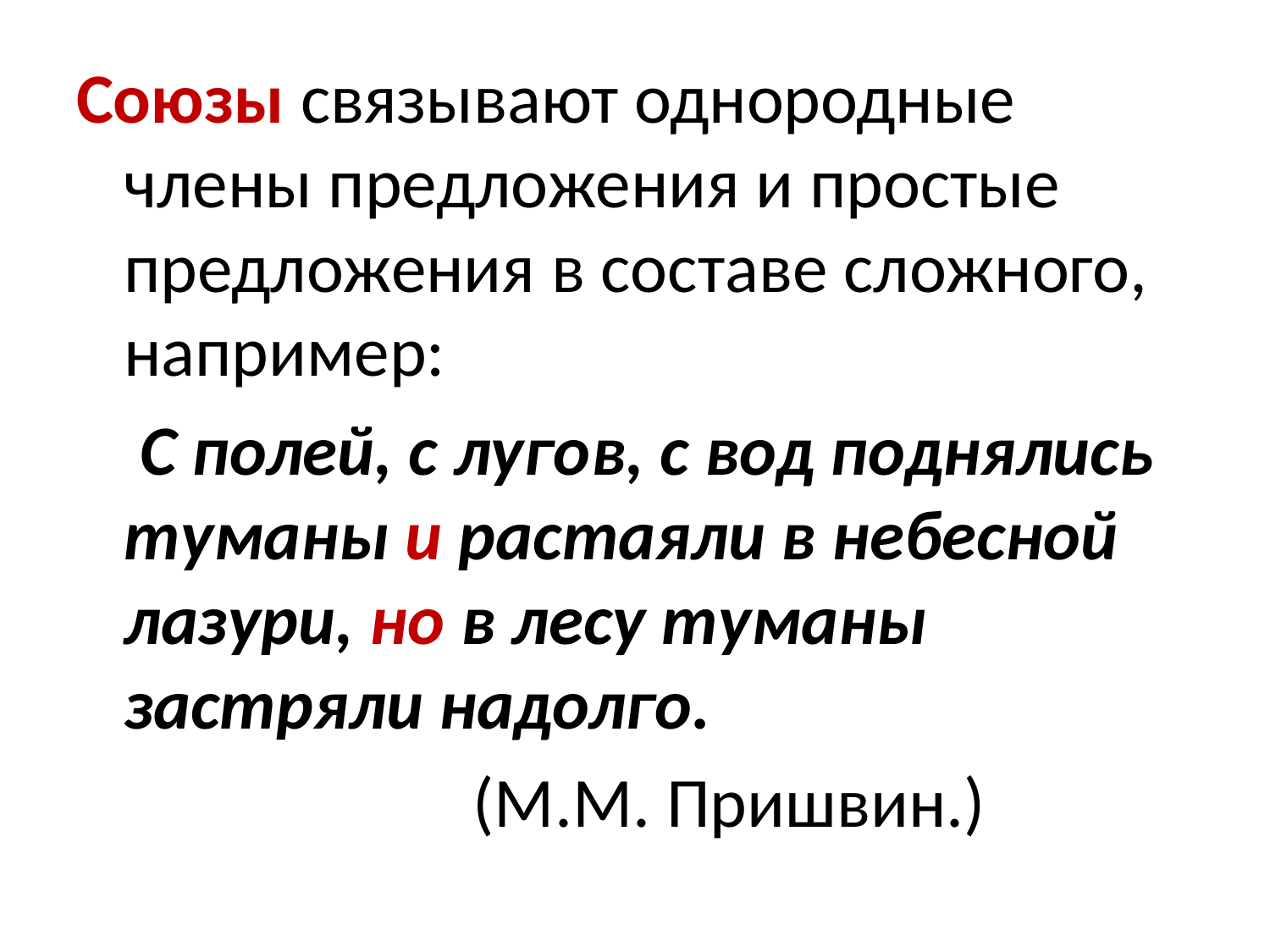

Союзы связывают однородные члены предложения и простые предложения в составе сложного, например:
    С полей, с лугов, с вод поднялись туманы и растаяли в небесной лазури, но в лесу туманы застряли надолго.
                         (М.М. Пришвин.)